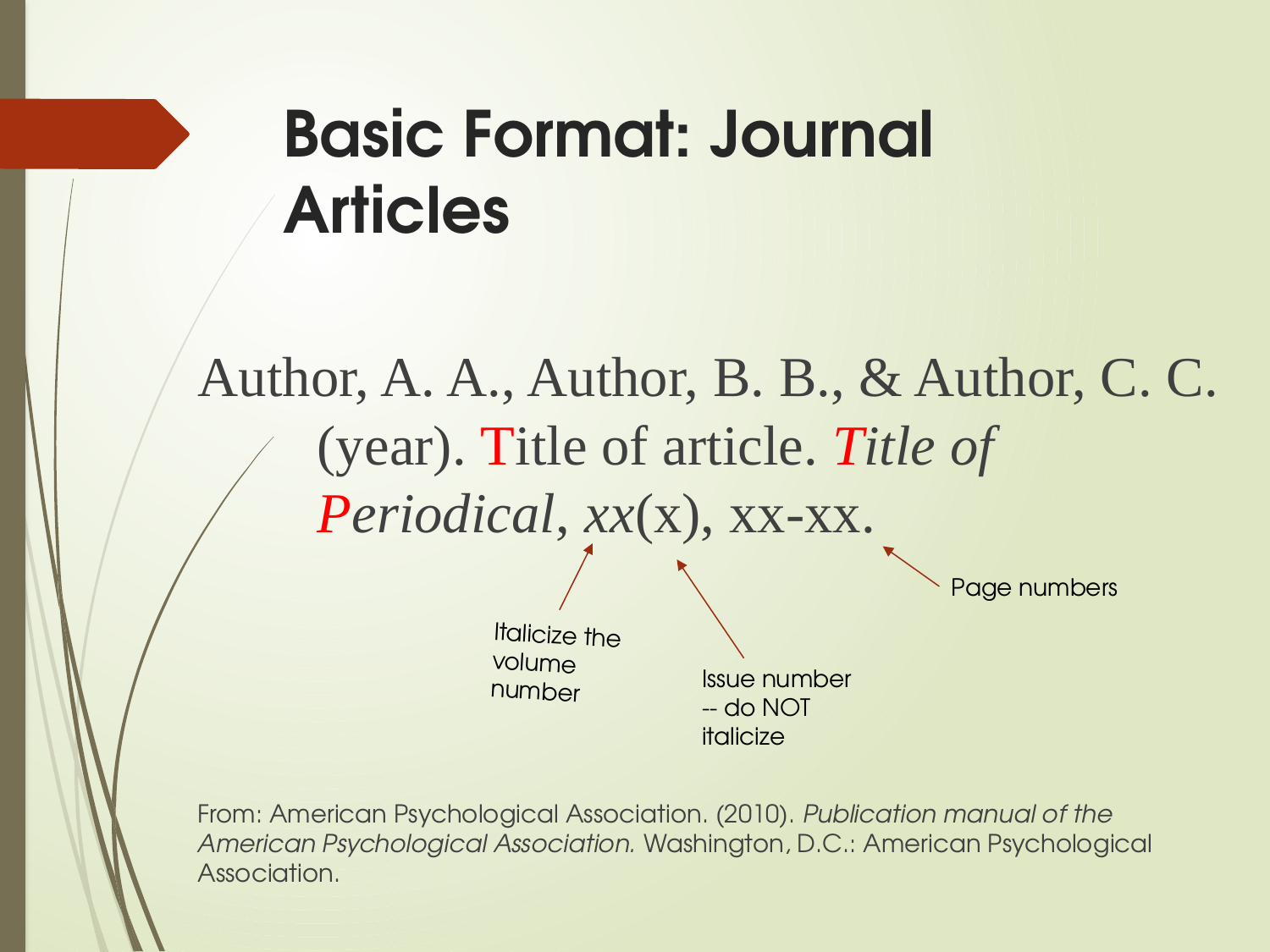

# Basic Format: Journal Articles

Author, A. A., Author, B. B., & Author, C. C. (year). Title of article. Title of Periodical, xx(x), xx-xx.

From: American Psychological Association. (2010). Publication manual of the American Psychological Association. Washington, D.C.: American Psychological Association.

Page numbers
Italicize the volume number
Issue number -- do NOT italicize